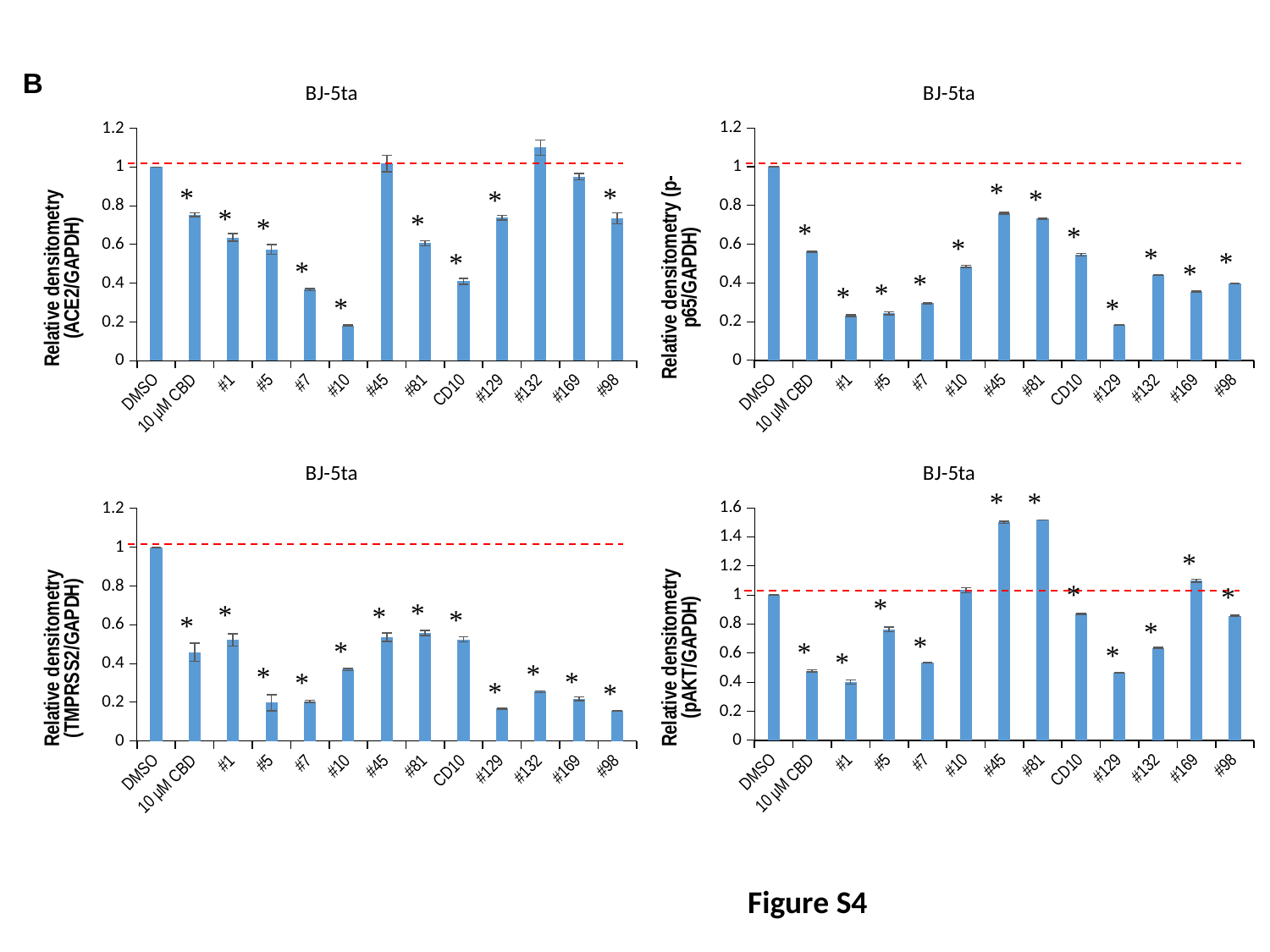

B

### Chart: BJ-5ta

| Category |  |
|---|---|
| DMSO | 1.0 |
| 10 μM CBD | 0.5625310207502563 |
| #1 | 0.23086672199916283 |
| #5 | 0.24285161864283566 |
| #7 | 0.2955867900664908 |
| #10 | 0.4857257502376111 |
| #45 | 0.7608375199825497 |
| #81 | 0.7327353870573803 |
| CD10 | 0.5465306021616754 |
| #129 | 0.18223417237636327 |
| #132 | 0.44115809864029315 |
| #169 | 0.35506980486380024 |
| #98 | 0.3980141771731933 |
*
*
*
*
*
*
*
*
*
*
*
*

### Chart: BJ-5ta

| Category |  |
|---|---|
| DMSO | 1.0 |
| 10 μM CBD | 0.7540664814996916 |
| #1 | 0.6364468396079388 |
| #5 | 0.5743051942533547 |
| #7 | 0.36761286375279345 |
| #10 | 0.18233073445453032 |
| #45 | 1.0182016138428382 |
| #81 | 0.6068237482595871 |
| CD10 | 0.4103957412932846 |
| #129 | 0.7378329837056952 |
| #132 | 1.1000651778437214 |
| #169 | 0.9500314026677597 |
| #98 | 0.7356538457989055 |
*
*
*
*
*
*
*
*
*

### Chart: BJ-5ta

| Category |  |
|---|---|
| DMSO | 1.0 |
| 10 μM CBD | 0.4778252487535284 |
| #1 | 0.40002582748752125 |
| #5 | 0.7638652053486152 |
| #7 | 0.5325115283963557 |
| #10 | 1.032988985597283 |
| #45 | 1.499133924152369 |
| #81 | 1.5166482638797376 |
| CD10 | 0.8703715626193924 |
| #129 | 0.46401057034699333 |
| #132 | 0.6336278415975047 |
| #169 | 1.098794476620885 |
| #98 | 0.8571647464334892 |

### Chart: BJ-5ta

| Category |  |
|---|---|
| DMSO | 1.0 |
| 10 μM CBD | 0.45810587728802 |
| #1 | 0.5222971906762301 |
| #5 | 0.1979191819065197 |
| #7 | 0.20467846826116626 |
| #10 | 0.36843601193691344 |
| #45 | 0.5356090131262965 |
| #81 | 0.5582627763051434 |
| CD10 | 0.5247770938989149 |
| #129 | 0.16721515891042885 |
| #132 | 0.25449257289379157 |
| #169 | 0.21740128746012344 |
| #98 | 0.15688956534179654 |
*
*
*
*
*
*
*
*
*
*
*
*
*
*
*
*
*
*
*
*
*
*
*
Figure S4